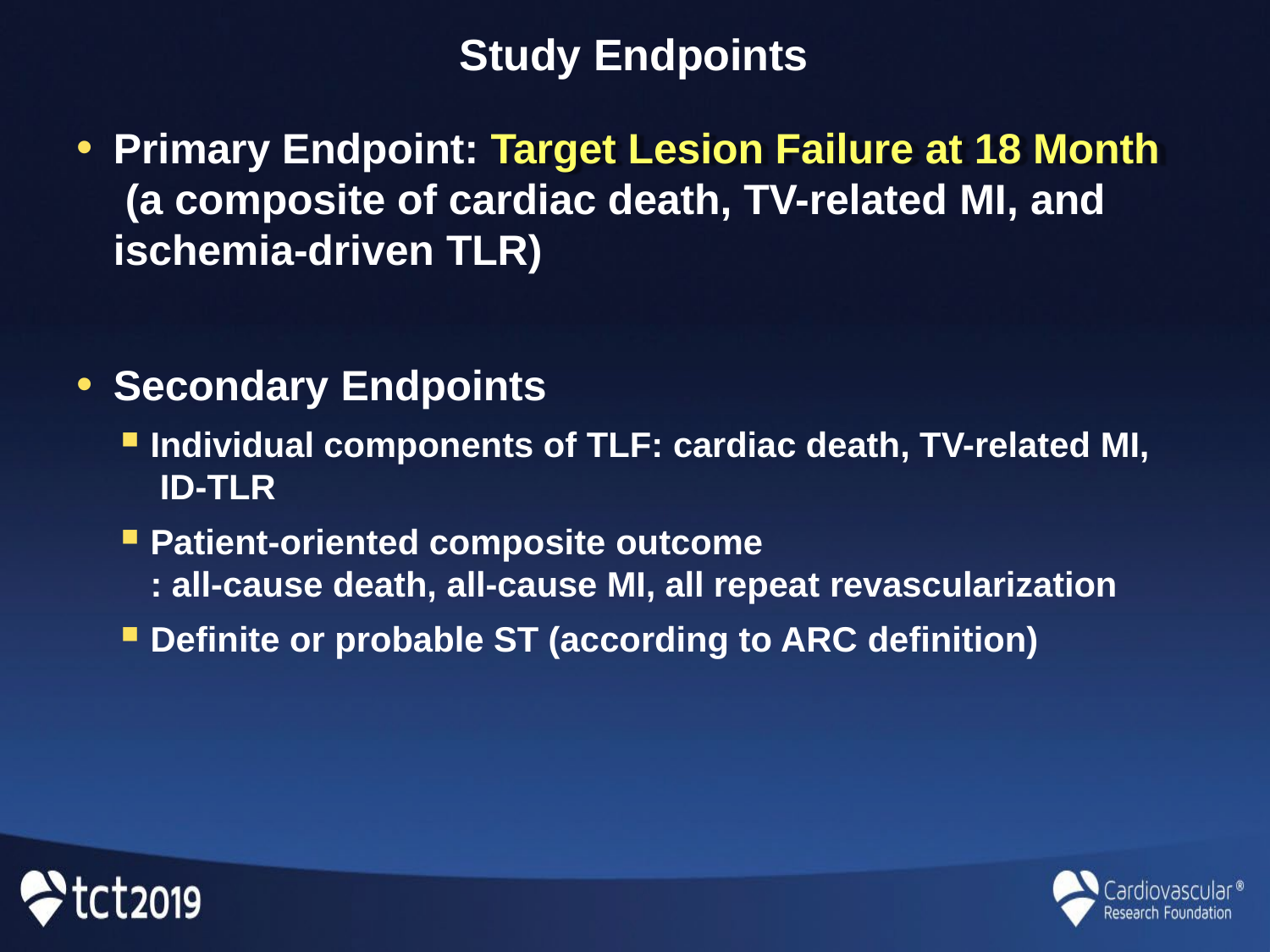

# Study Endpoints

Primary Endpoint: Target Lesion Failure at 18 Month  (a composite of cardiac death, TV-related MI, and  ischemia-driven TLR)

Secondary Endpoints
Individual components of TLF: cardiac death, TV-related MI,  ID-TLR
Patient-oriented composite outcome
: all-cause death, all-cause MI, all repeat revascularization
Definite or probable ST (according to ARC definition)